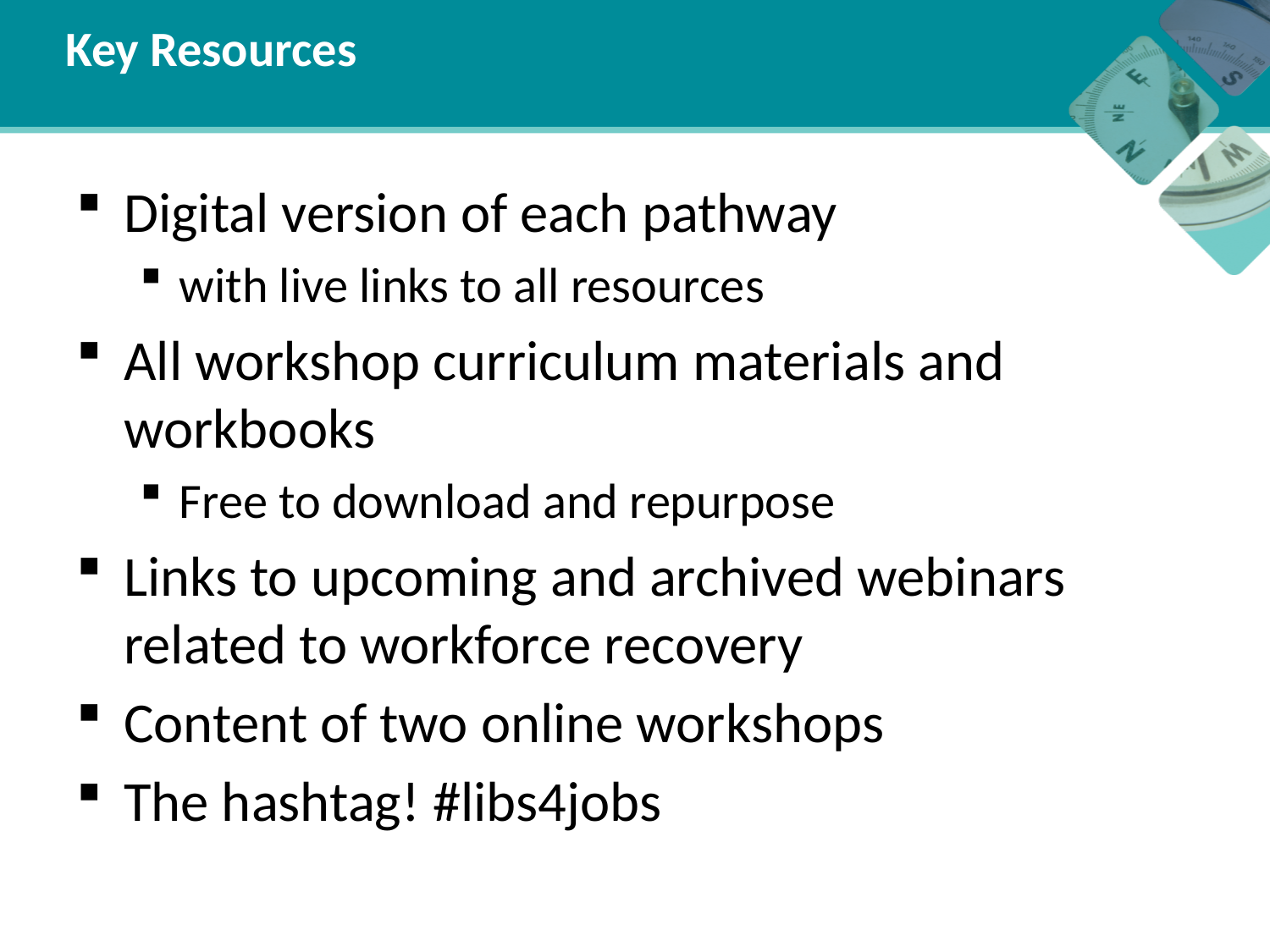

# Key Resources
Digital version of each pathway
with live links to all resources
All workshop curriculum materials and workbooks
Free to download and repurpose
Links to upcoming and archived webinars related to workforce recovery
Content of two online workshops
The hashtag! #libs4jobs